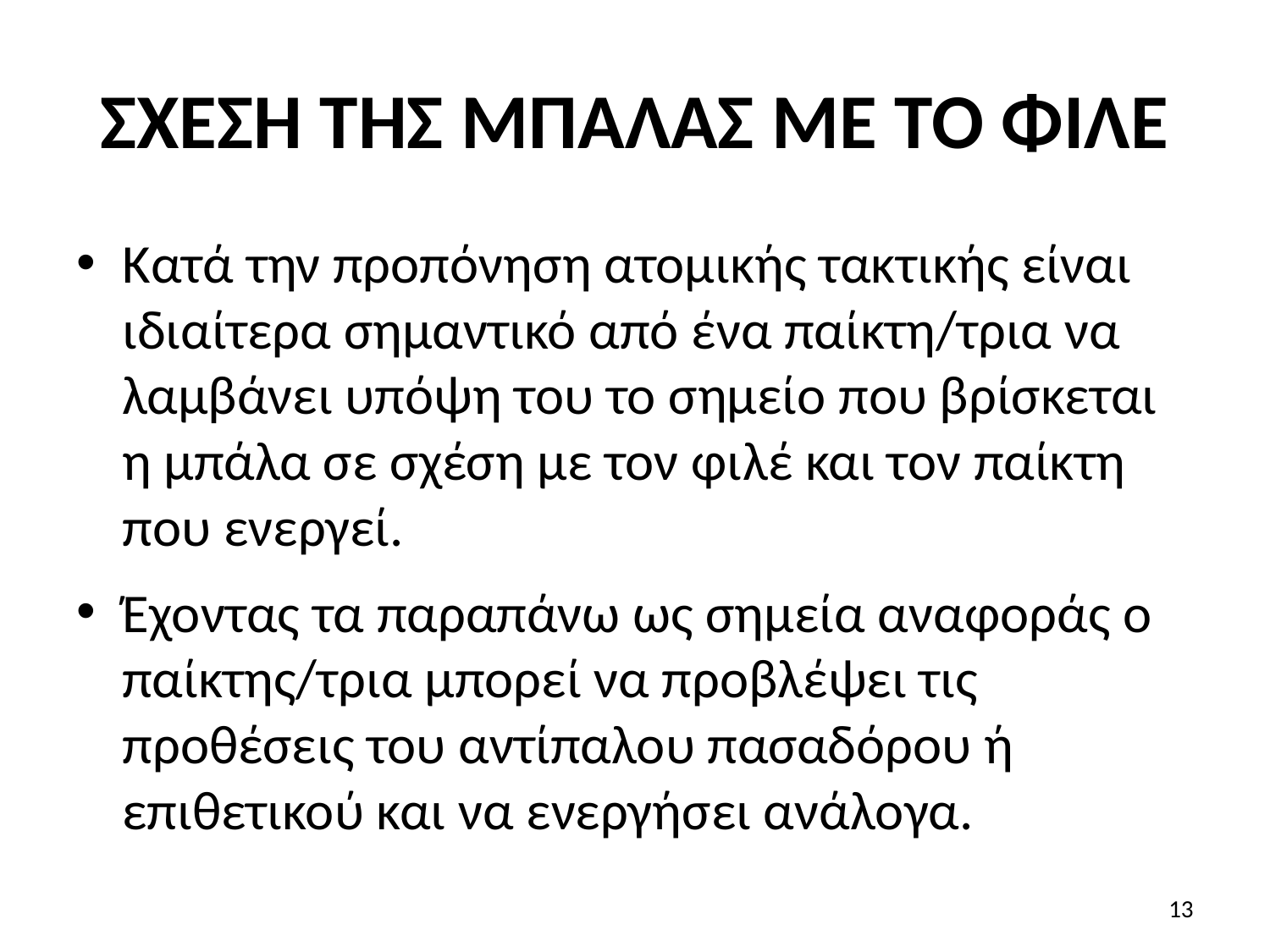

# ΣΧΕΣΗ ΤΗΣ ΜΠΑΛΑΣ ΜΕ ΤΟ ΦΙΛΕ
Κατά την προπόνηση ατομικής τακτικής είναι ιδιαίτερα σημαντικό από ένα παίκτη/τρια να λαμβάνει υπόψη του το σημείο που βρίσκεται η μπάλα σε σχέση με τον φιλέ και τον παίκτη που ενεργεί.
Έχοντας τα παραπάνω ως σημεία αναφοράς ο παίκτης/τρια μπορεί να προβλέψει τις προθέσεις του αντίπαλου πασαδόρου ή επιθετικού και να ενεργήσει ανάλογα.
13